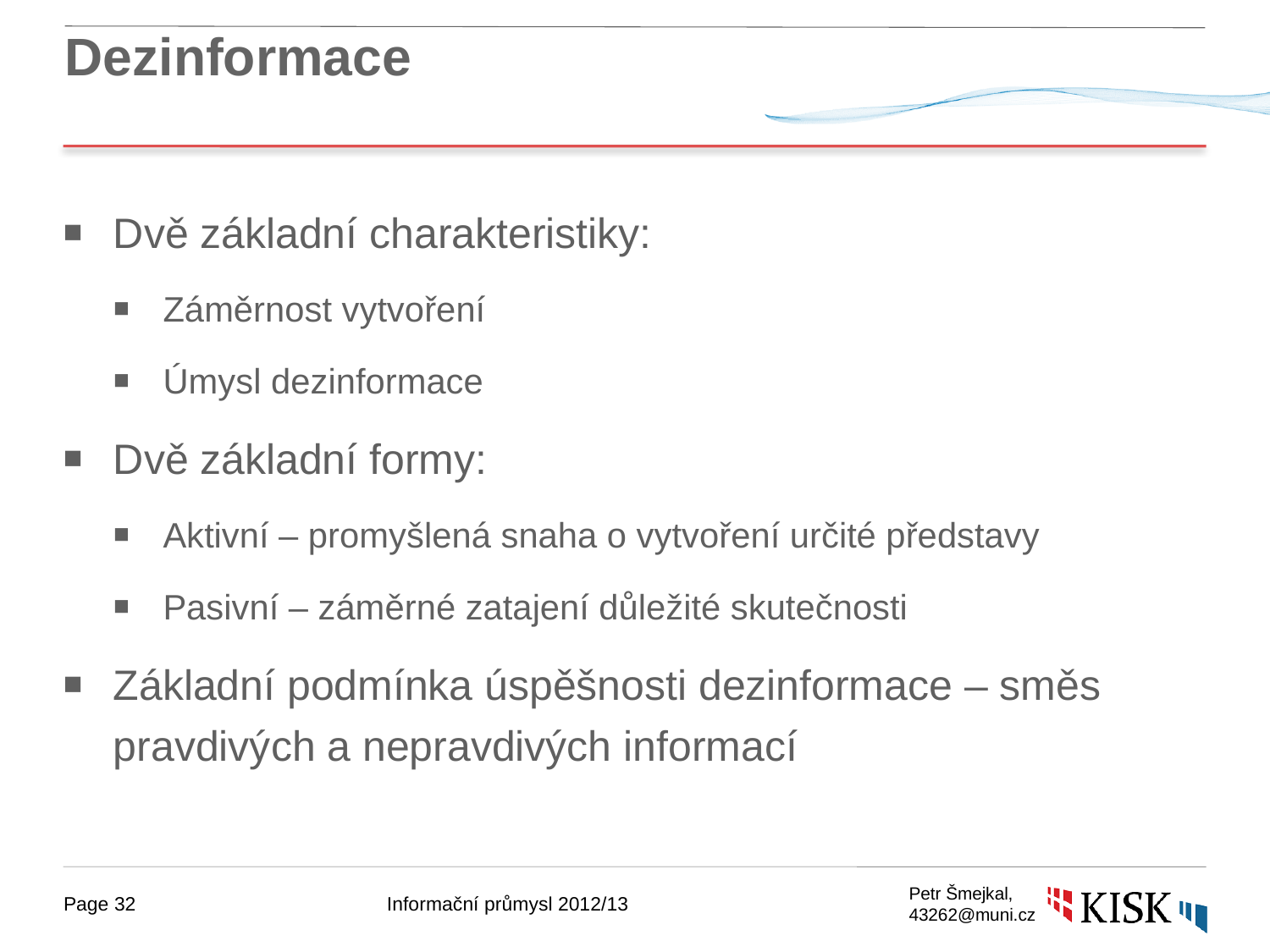

# Dezinformace
Dvě základní charakteristiky:
Záměrnost vytvoření
Úmysl dezinformace
Dvě základní formy:
Aktivní – promyšlená snaha o vytvoření určité představy
Pasivní – záměrné zatajení důležité skutečnosti
Základní podmínka úspěšnosti dezinformace – směs pravdivých a nepravdivých informací